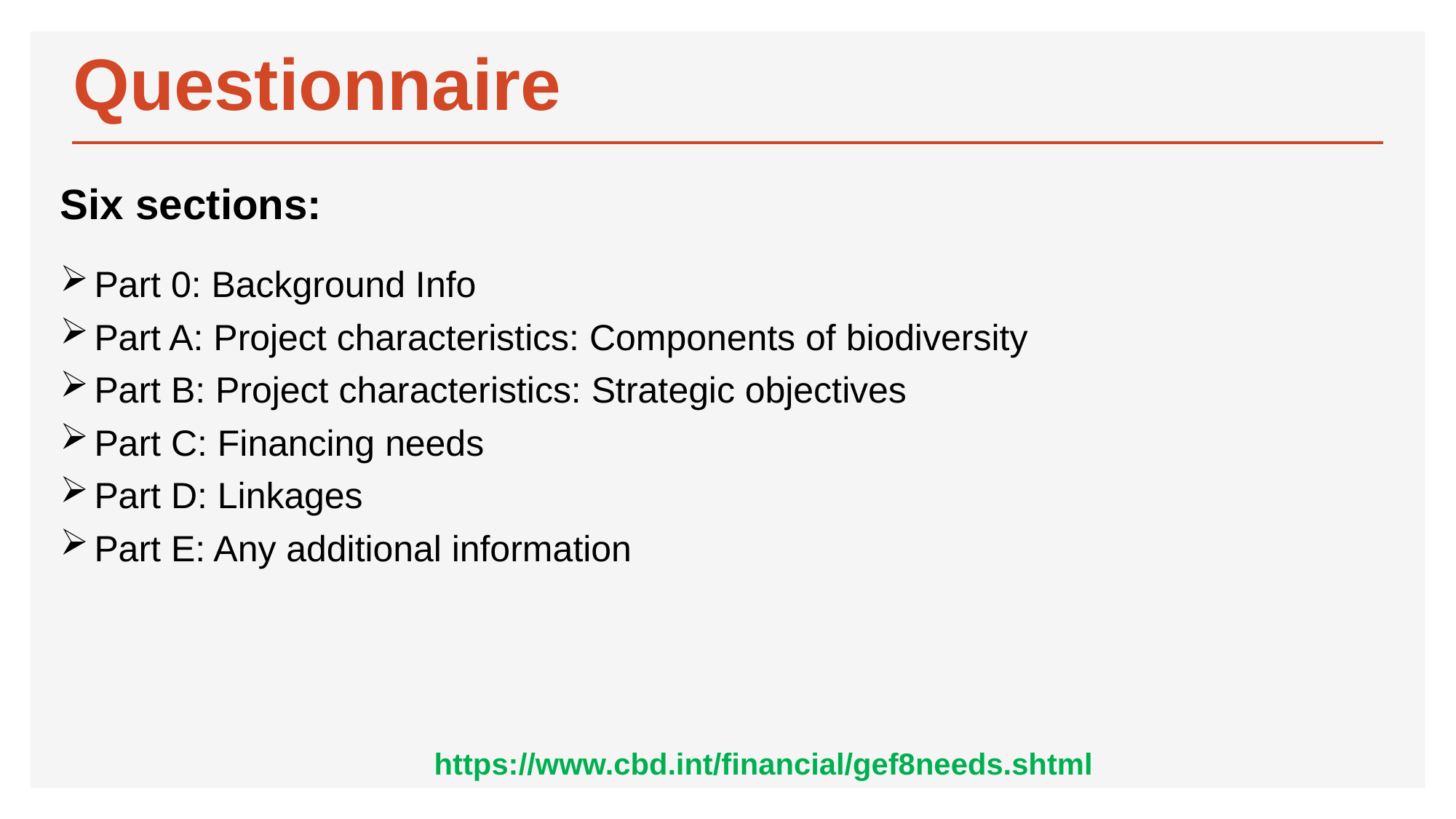

# Questionnaire
Six sections:

Part 0: Background Info
Part A: Project characteristics: Components of biodiversity
Part B: Project characteristics: Strategic objectives
Part C: Financing needs
Part D: Linkages
Part E: Any additional information

https://www.cbd.int/financial/gef8needs.shtml